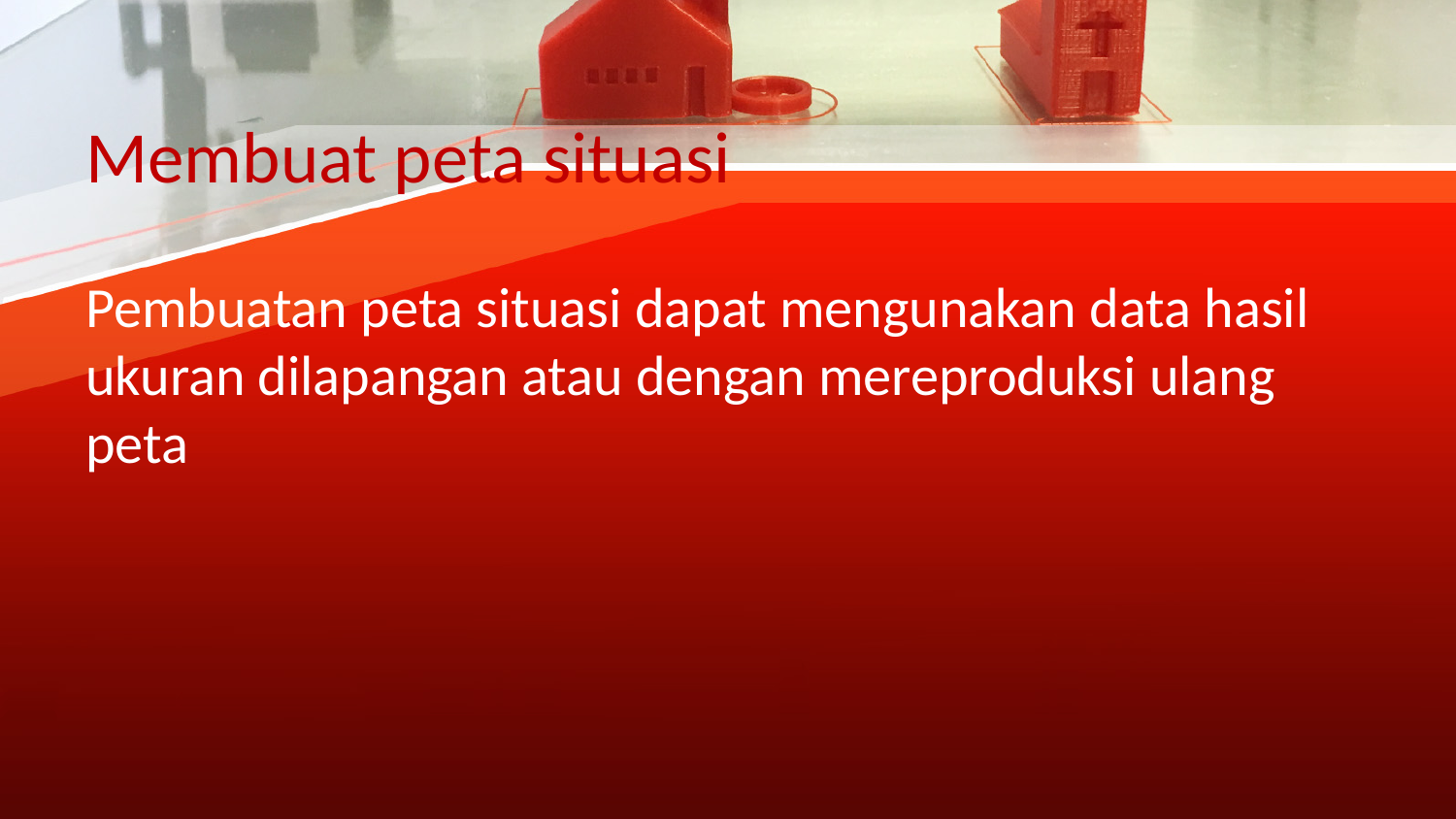

# Membuat peta situasi
Pembuatan peta situasi dapat mengunakan data hasil ukuran dilapangan atau dengan mereproduksi ulang peta